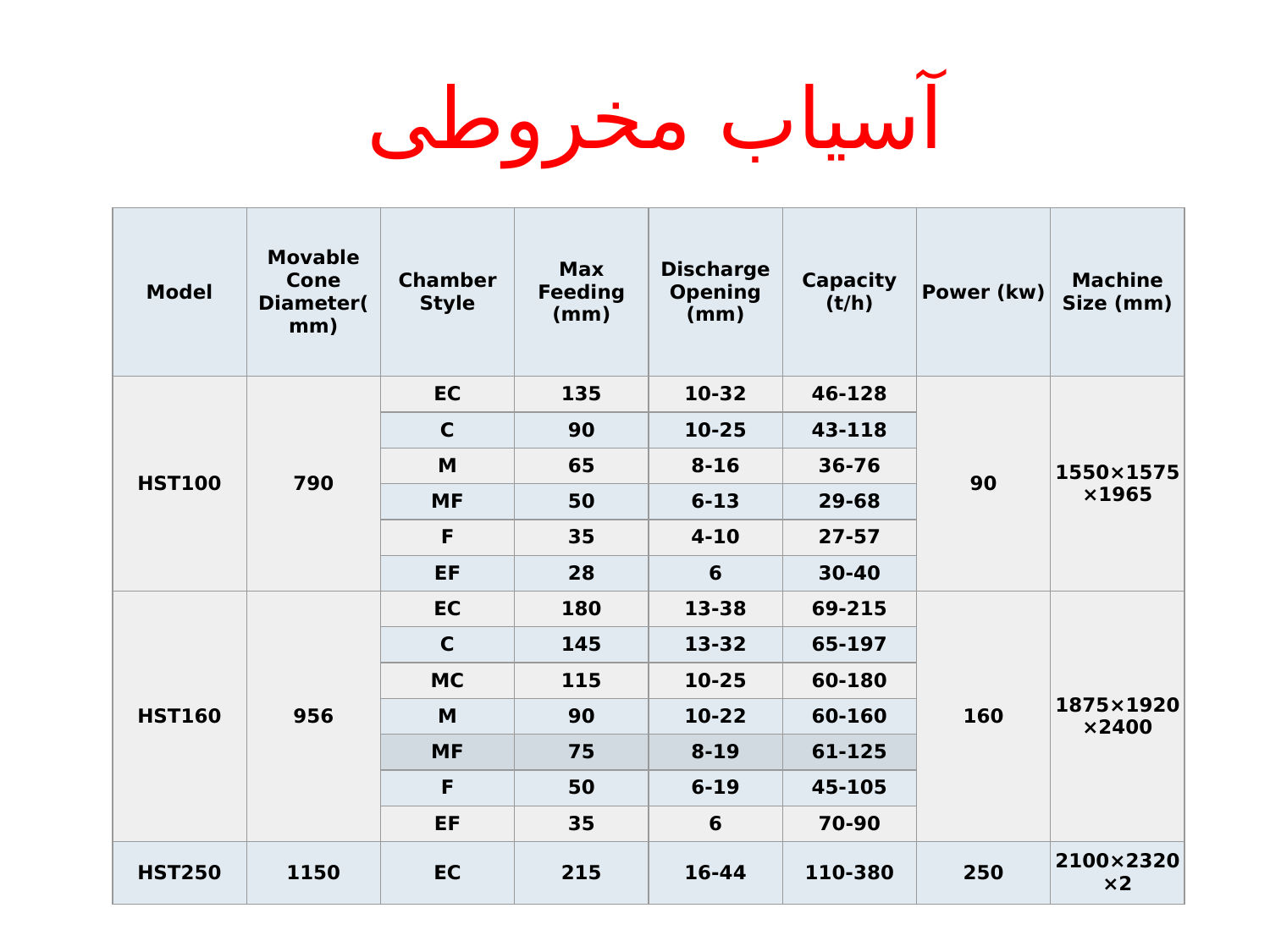

# آسیاب مخروطی
| Model | Movable Cone Diameter(mm) | Chamber Style | Max Feeding (mm) | Discharge Opening (mm) | Capacity (t/h) | Power (kw) | Machine Size (mm) |
| --- | --- | --- | --- | --- | --- | --- | --- |
| HST100 | 790 | EC | 135 | 10-32 | 46-128 | 90 | 1550×1575×1965 |
|  |  | C | 90 | 10-25 | 43-118 |  |  |
|  |  | M | 65 | 8-16 | 36-76 |  |  |
|  |  | MF | 50 | 6-13 | 29-68 |  |  |
|  |  | F | 35 | 4-10 | 27-57 |  |  |
|  |  | EF | 28 | 6 | 30-40 |  |  |
| HST160 | 956 | EC | 180 | 13-38 | 69-215 | 160 | 1875×1920×2400 |
|  |  | C | 145 | 13-32 | 65-197 |  |  |
|  |  | MC | 115 | 10-25 | 60-180 |  |  |
|  |  | M | 90 | 10-22 | 60-160 |  |  |
|  |  | MF | 75 | 8-19 | 61-125 |  |  |
|  |  | F | 50 | 6-19 | 45-105 |  |  |
|  |  | EF | 35 | 6 | 70-90 |  |  |
| HST250 | 1150 | EC | 215 | 16-44 | 110-380 | 250 | 2100×2320×2 |